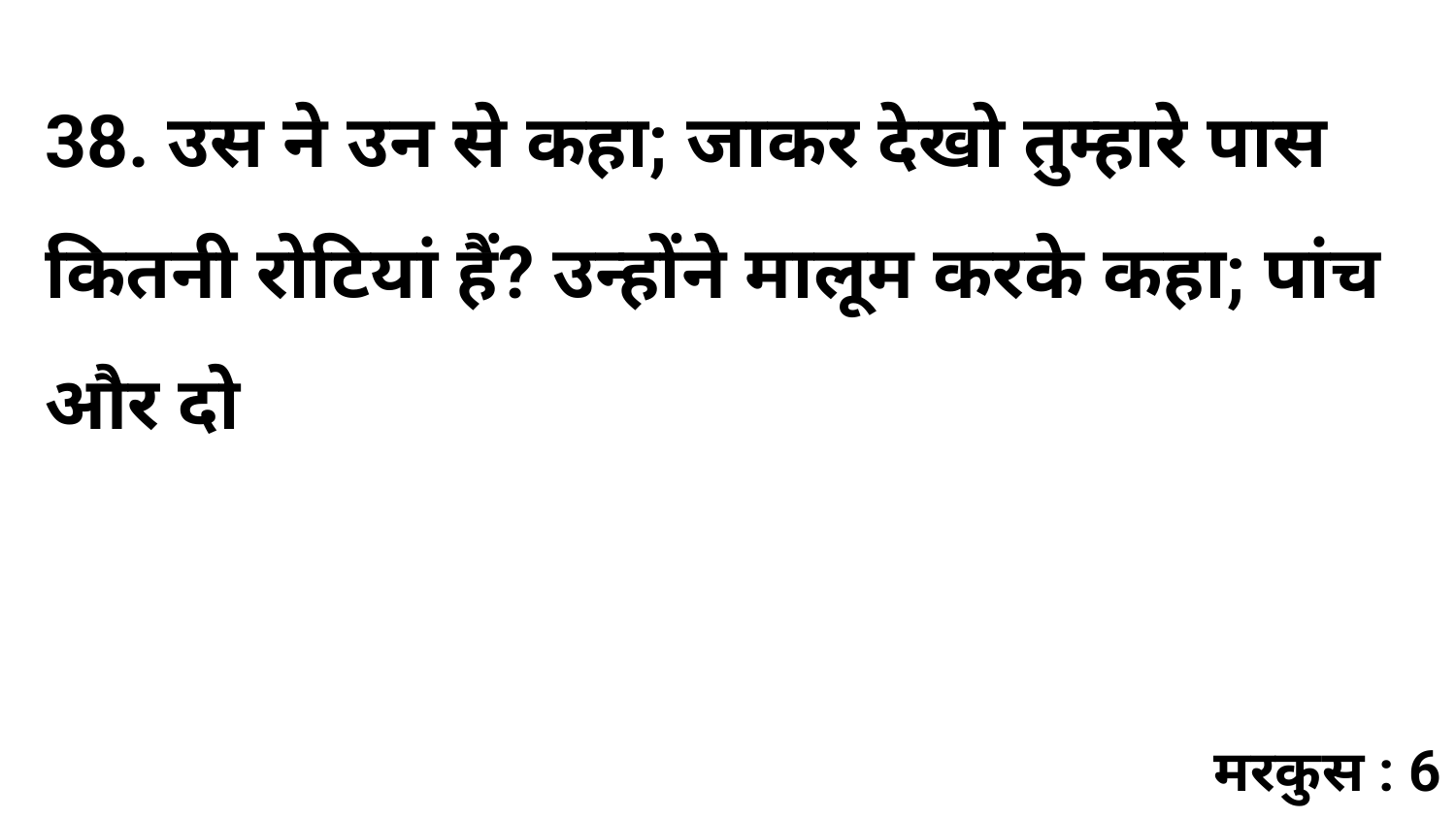

38. उस ने उन से कहा; जाकर देखो तुम्हारे पास कितनी रोटियां हैं? उन्होंने मालूम करके कहा; पांच और दो
मरकुस : 6